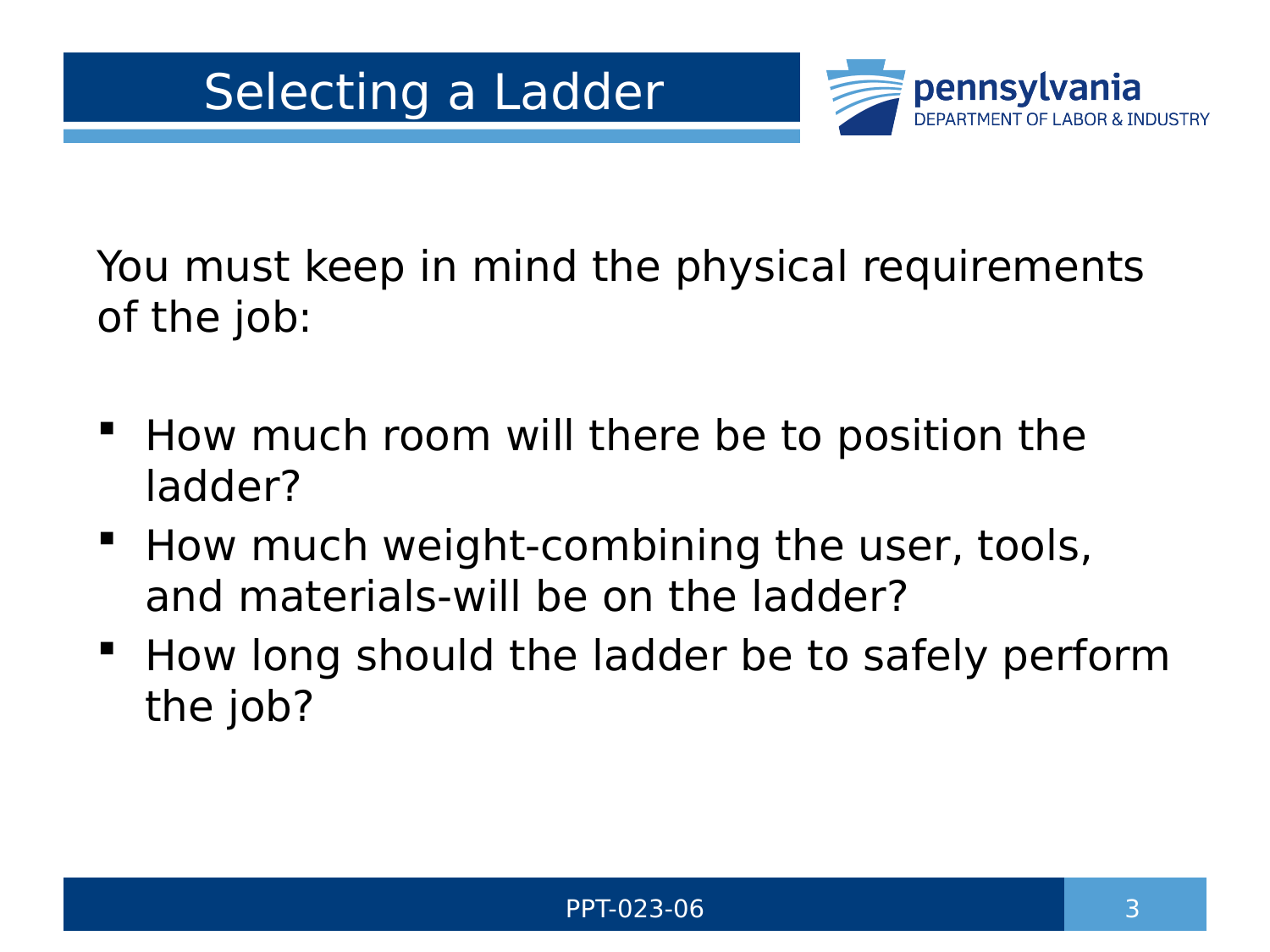

# Selecting a Ladder
You must keep in mind the physical requirements of the job:

How much room will there be to position the ladder?
How much weight-combining the user, tools, and materials-will be on the ladder?
How long should the ladder be to safely perform the job?

PPT-023-06
3